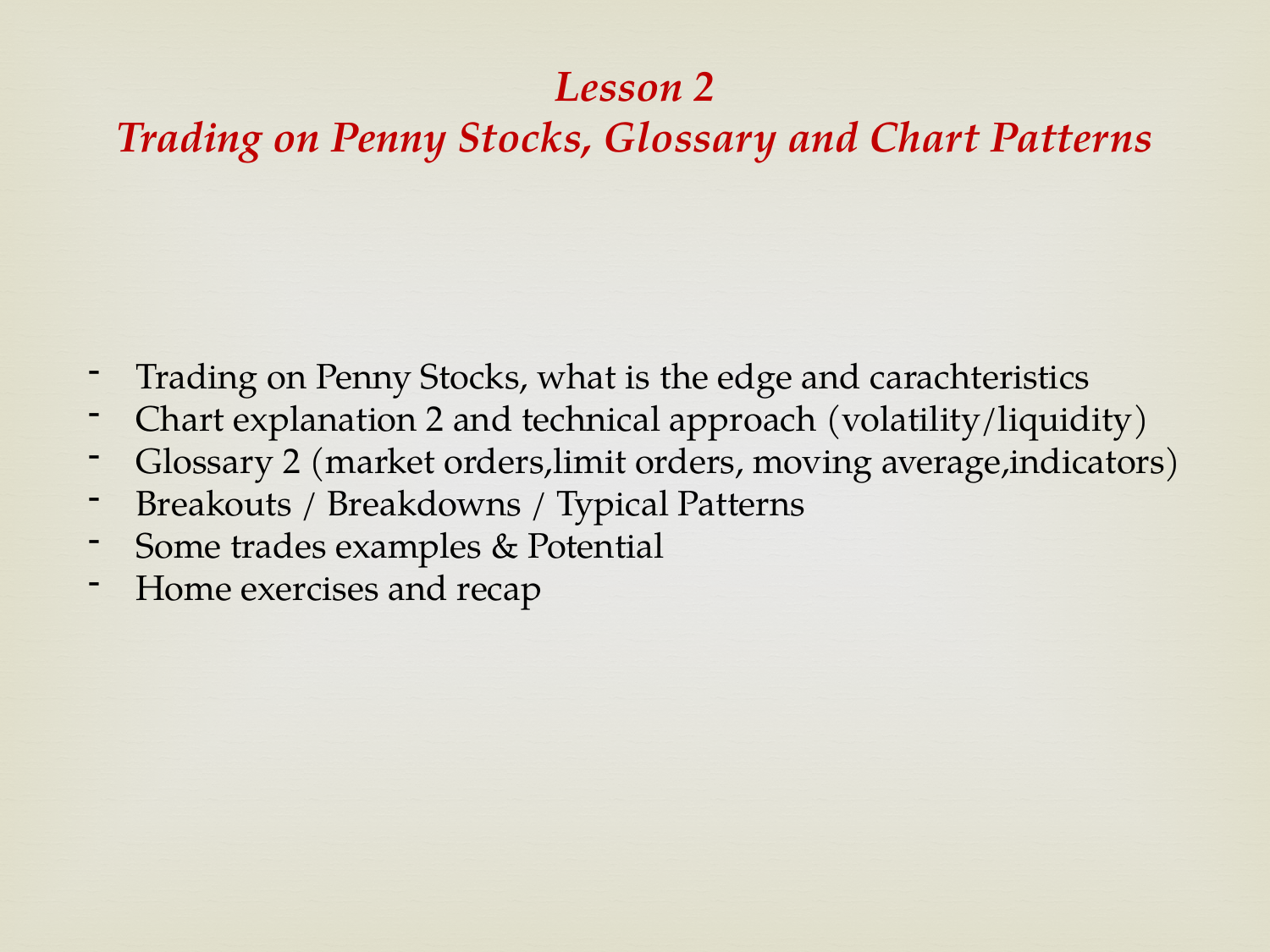

Lesson 2
Trading on Penny Stocks, Glossary and Chart Patterns

Trading on Penny Stocks, what is the edge and carachteristics
Chart explanation 2 and technical approach (volatility/liquidity)
Glossary 2 (market orders,limit orders, moving average,indicators)
Breakouts / Breakdowns / Typical Patterns
Some trades examples & Potential
Home exercises and recap